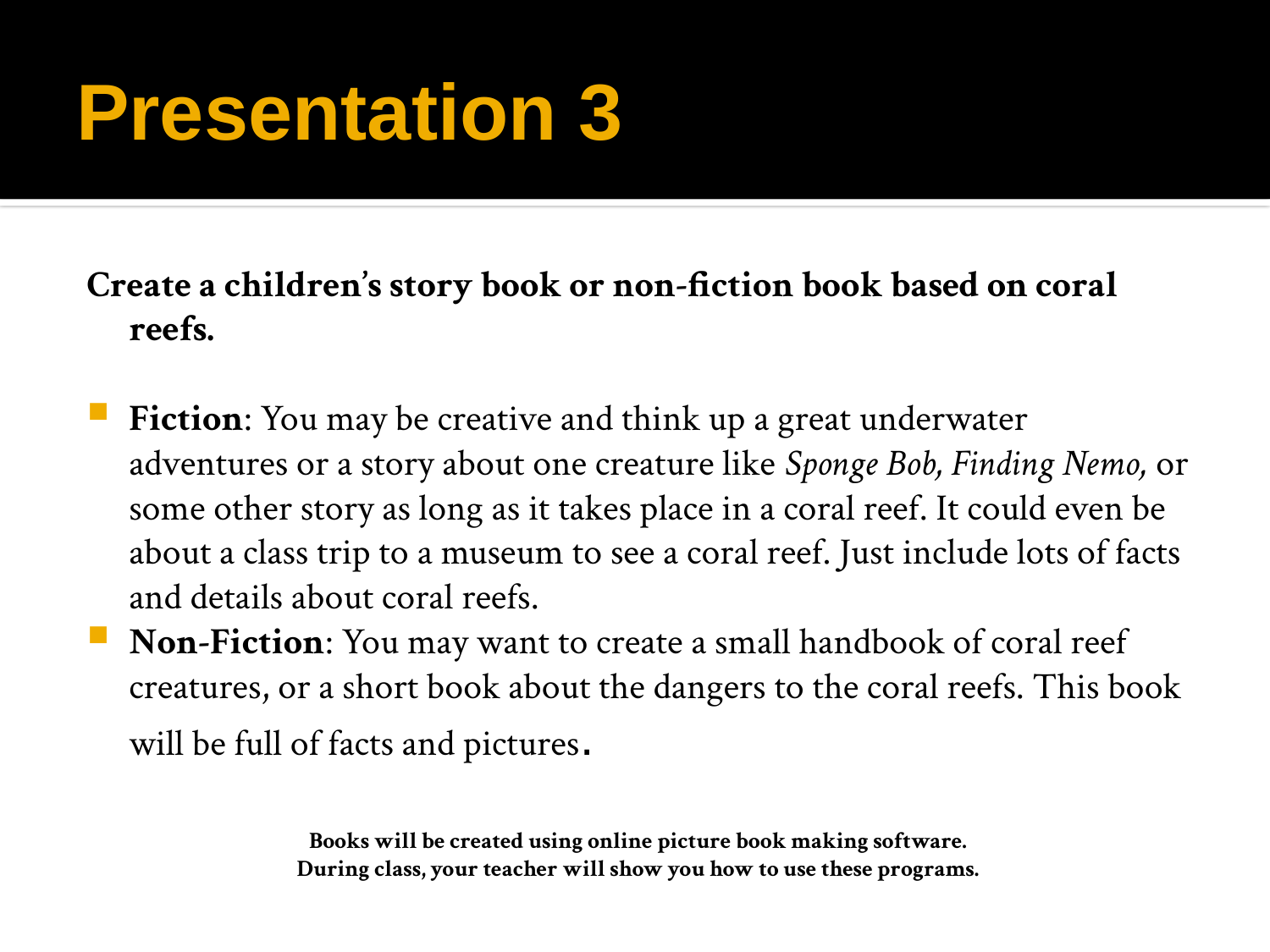

# Presentation 3
Create a children’s story book or non-fiction book based on coral reefs.

Fiction: You may be creative and think up a great underwater adventures or a story about one creature like Sponge Bob, Finding Nemo, or some other story as long as it takes place in a coral reef. It could even be about a class trip to a museum to see a coral reef. Just include lots of facts and details about coral reefs.
Non-Fiction: You may want to create a small handbook of coral reef creatures, or a short book about the dangers to the coral reefs. This book will be full of facts and pictures.

Books will be created using online picture book making software.
During class, your teacher will show you how to use these programs.